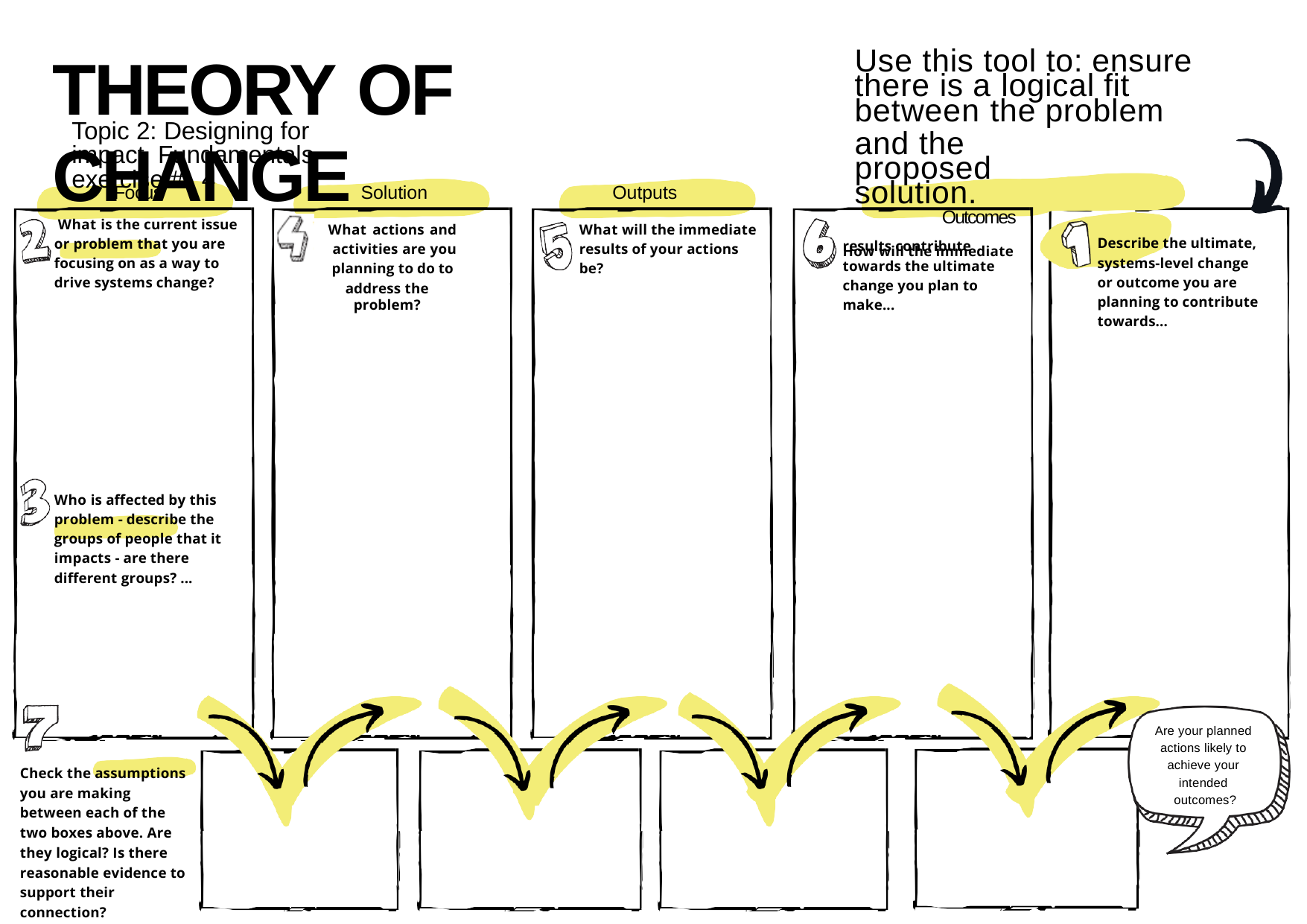

# THEORY OF CHANGE
Use this tool to: ensure
there is a logical fit
between the problem
and the proposed  solution.
Outcomes
How will the immediate
Topic 2: Designing for impact  Fundamentals exercise #: 4

Focus
What is the current issue  or problem that you are  focusing on as a way to  drive systems change?
Solution
What actions and  activities are you  planning to do to
address the problem?
Outputs
What will the immediate  results of your actions  be?

Describe the ultimate,  systems-level change  or outcome you are  planning to contribute  towards...
results contribute  towards the ultimate  change you plan to  make...
Who is affected by this  problem - describe the  groups of people that it  impacts - are there  different groups? ...
Are your planned  actions likely to  achieve your  intended  outcomes?
Check the assumptions  you are making  between each of the  two boxes above. Are  they logical? Is there  reasonable evidence to  support their  connection?